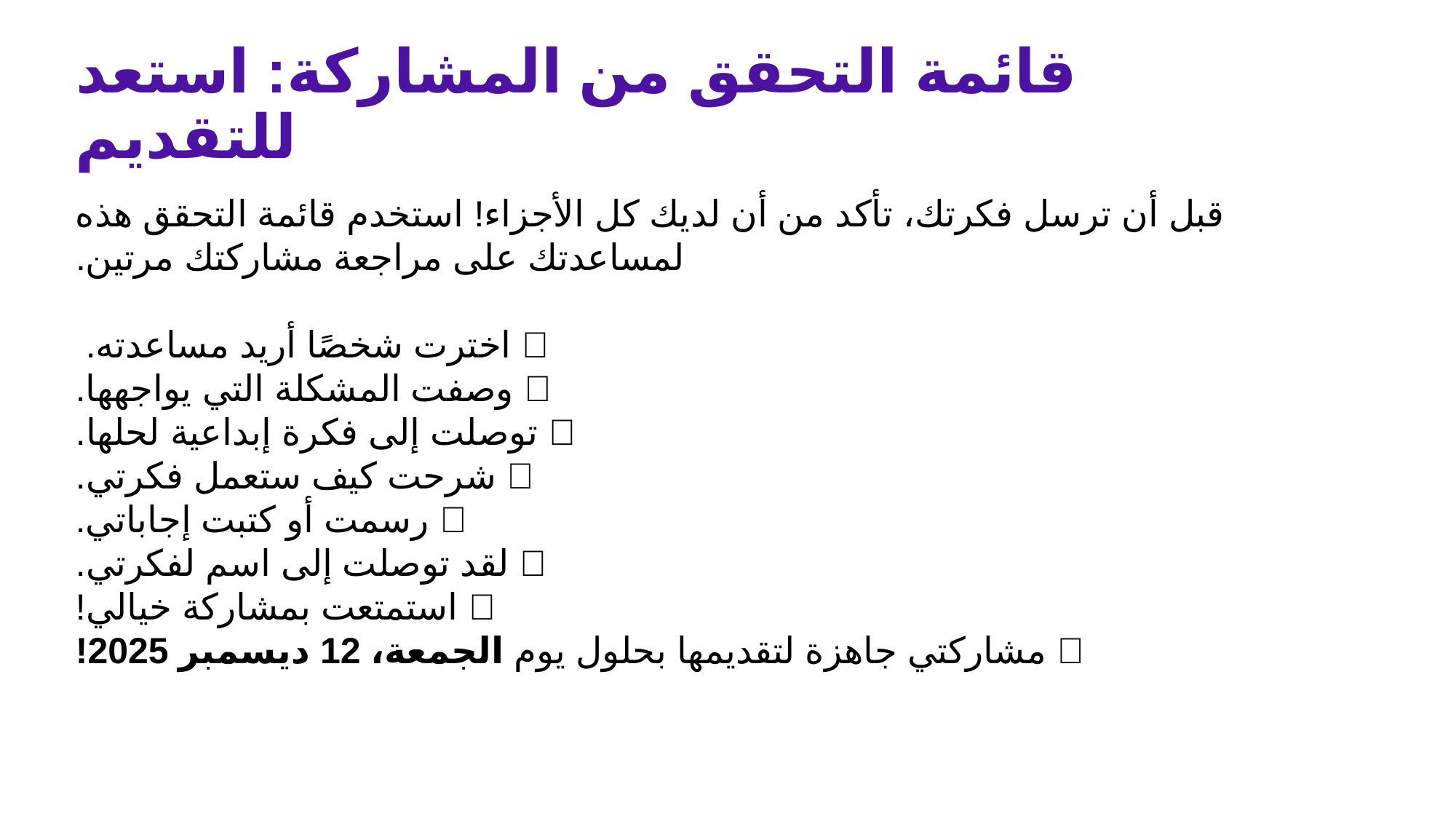

# قائمة التحقق من المشاركة: استعد للتقديم
قبل أن ترسل فكرتك، تأكد من أن لديك كل الأجزاء! استخدم قائمة التحقق هذه لمساعدتك على مراجعة مشاركتك مرتين.
🔲 اخترت شخصًا أريد مساعدته.
🔲 وصفت المشكلة التي يواجهها.
🔲 توصلت إلى فكرة إبداعية لحلها.
🔲 شرحت كيف ستعمل فكرتي.
🔲 رسمت أو كتبت إجاباتي.
🔲 لقد توصلت إلى اسم لفكرتي.
🔲 استمتعت بمشاركة خيالي!
🔲 مشاركتي جاهزة لتقديمها بحلول يوم الجمعة، 12 ديسمبر 2025!